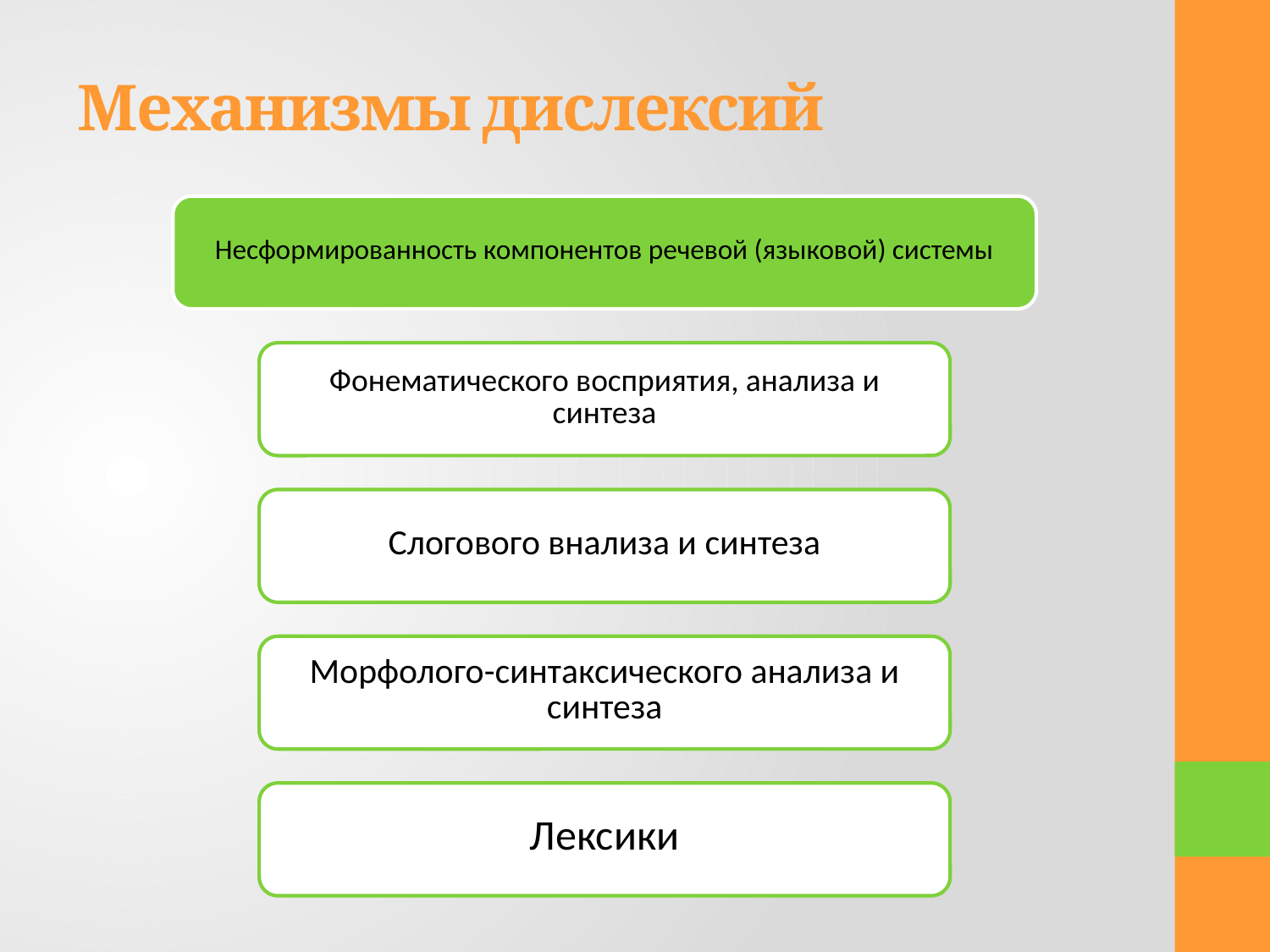

# Механизмы дислексий
Несформированность компонентов речевой (языковой) системы
Фонематического восприятия, анализа и синтеза
Слогового внализа и синтеза
Морфолого-синтаксического анализа и синтеза
Лексики